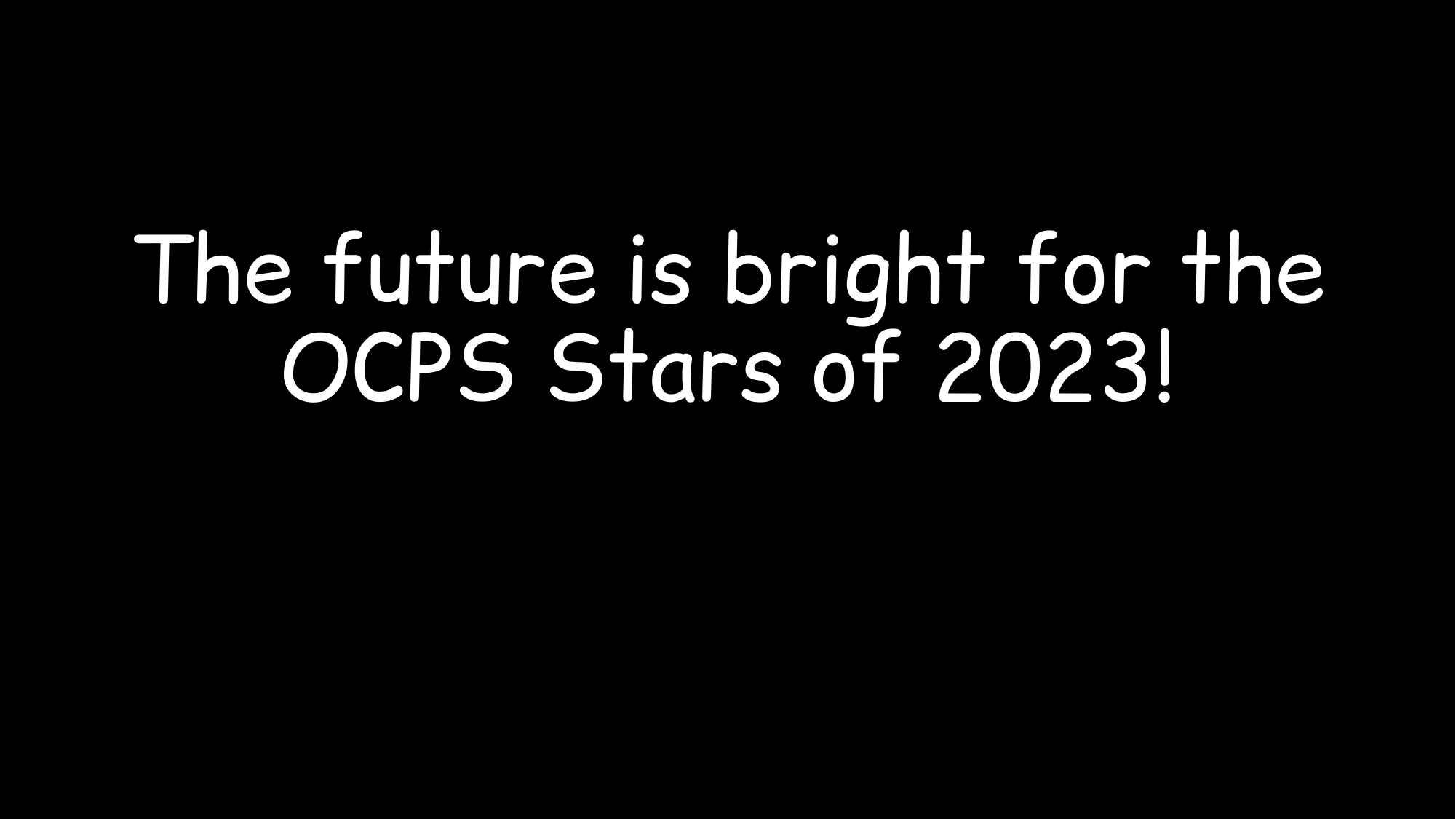

#
The future is bright for the OCPS Stars of 2023!